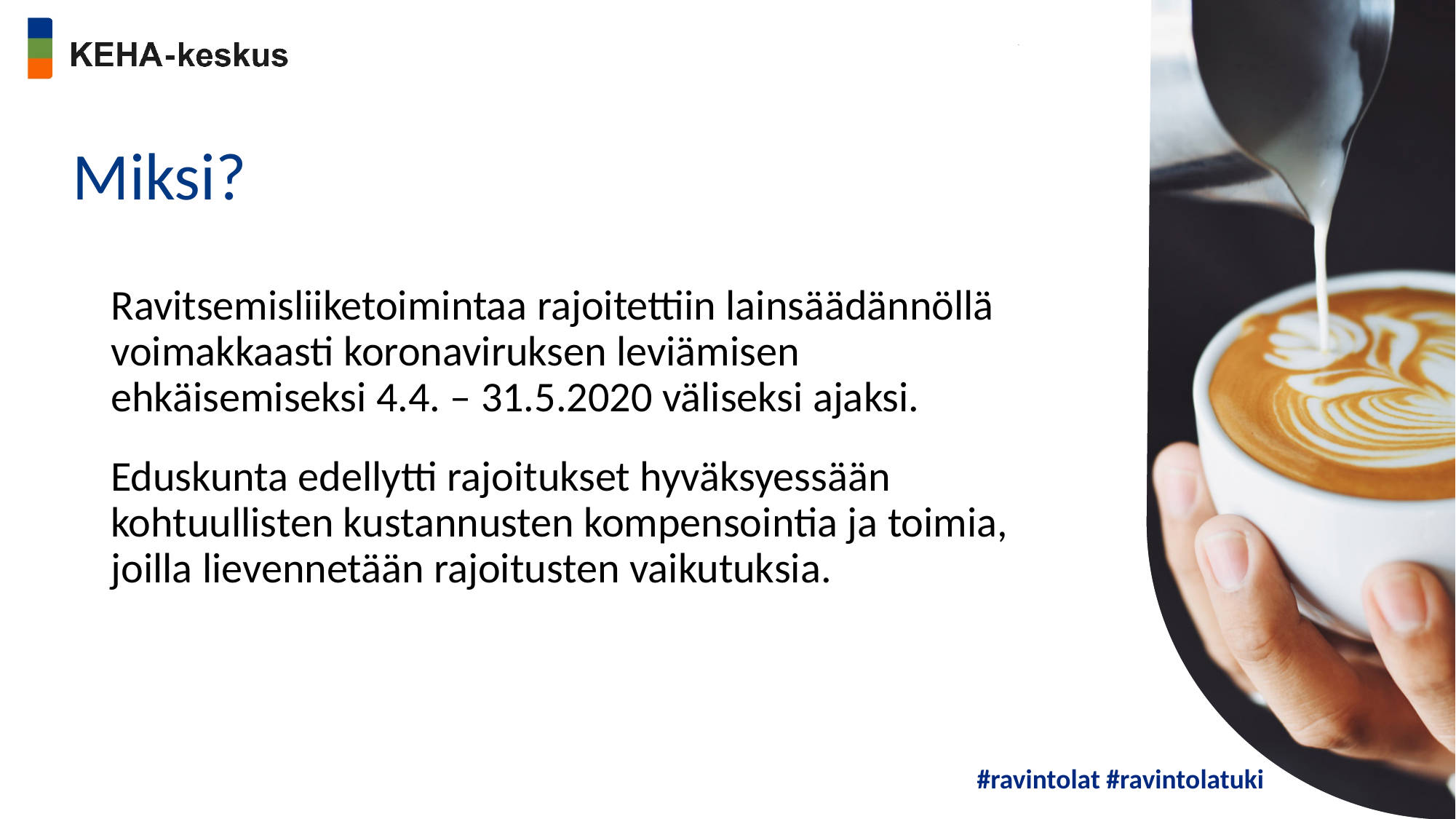

# Miksi?
Ravitsemisliiketoimintaa rajoitettiin lainsäädännöllä voimakkaasti koronaviruksen leviämisen ehkäisemiseksi 4.4. – 31.5.2020 väliseksi ajaksi.
Eduskunta edellytti rajoitukset hyväksyessään kohtuullisten kustannusten kompensointia ja toimia, joilla lievennetään rajoitusten vaikutuksia.
#ravintolat #ravintolatuki